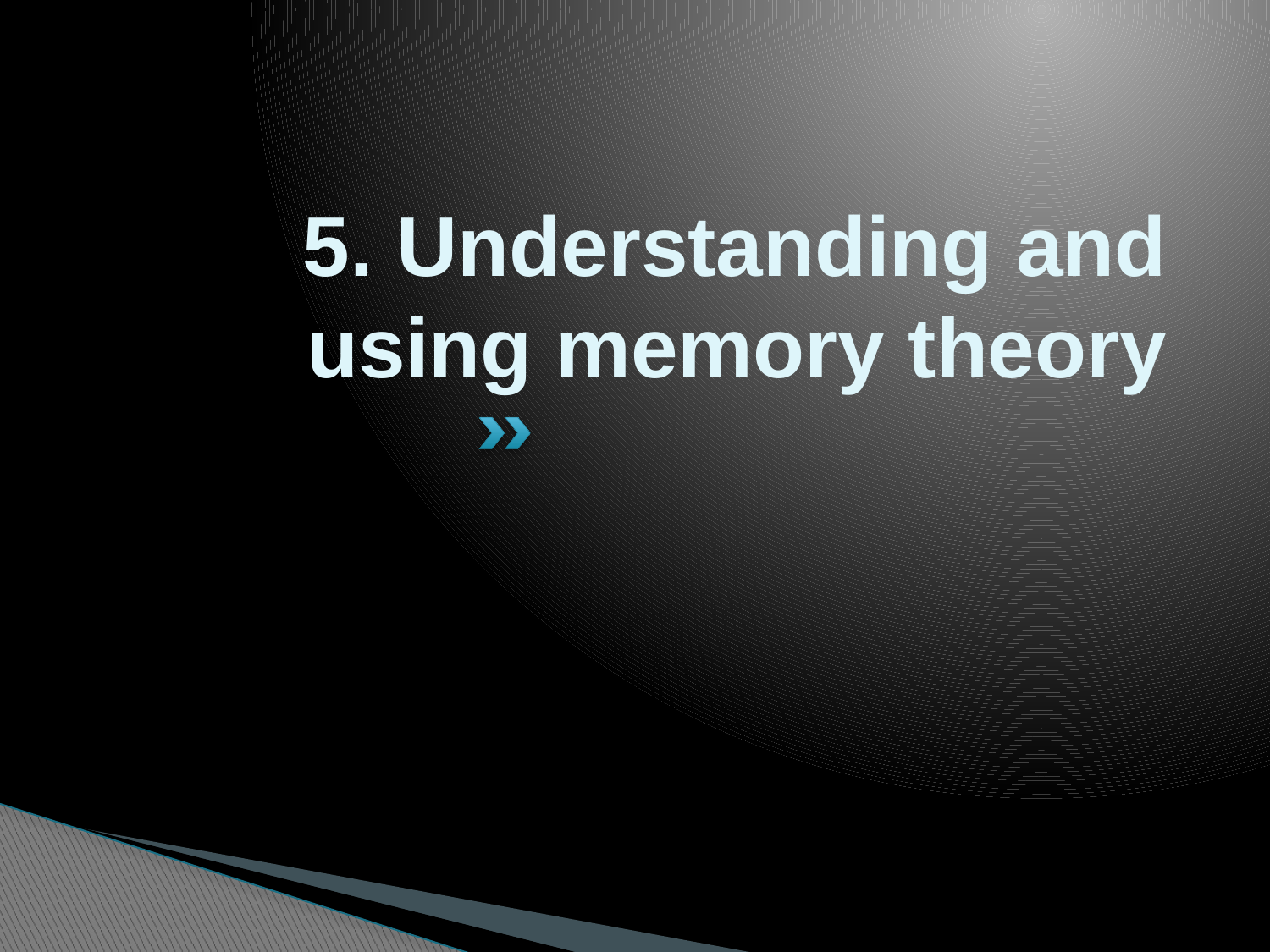

# 5. Understanding and using memory theory